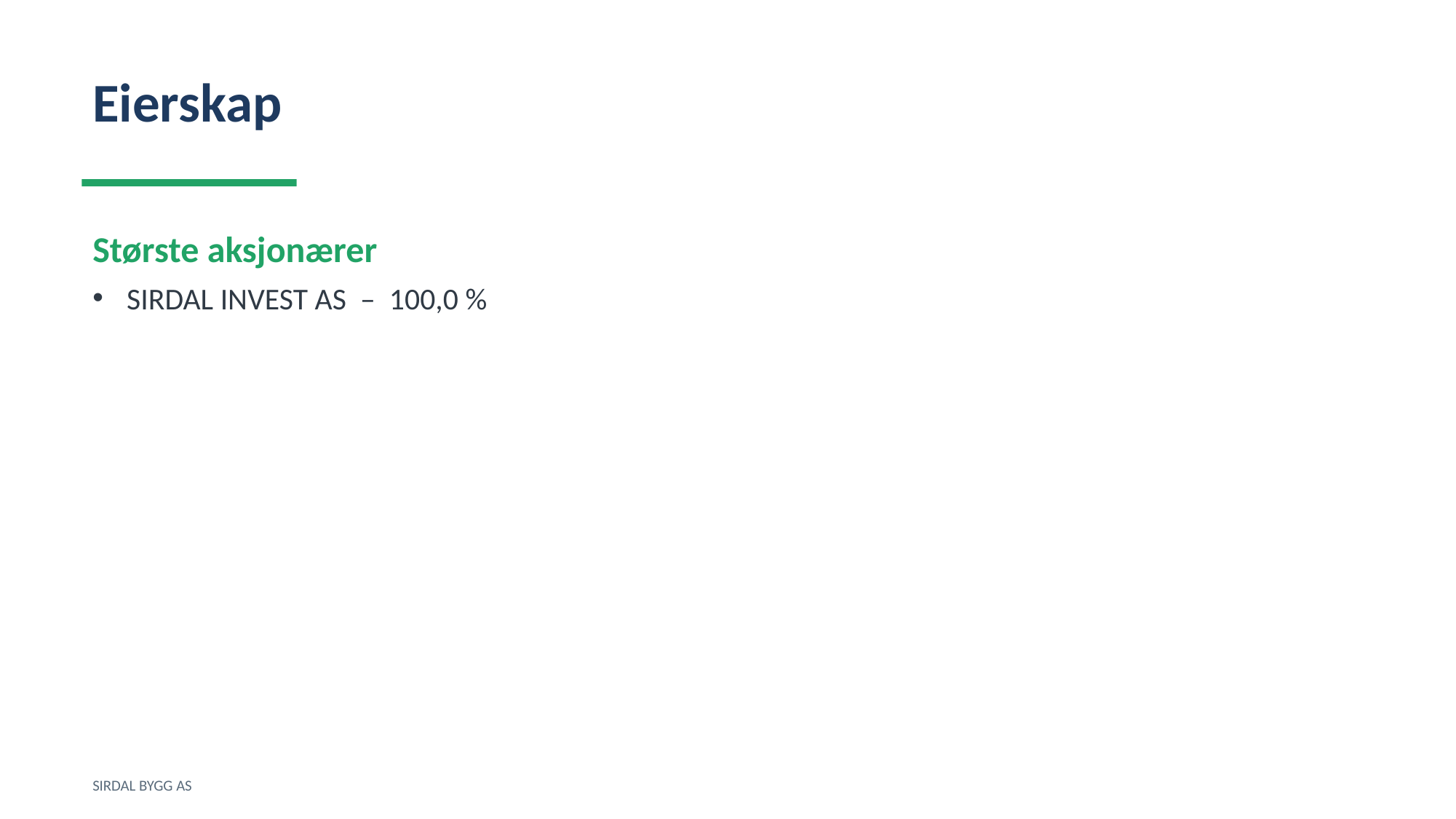

Eierskap

Største aksjonærer
SIRDAL INVEST AS  –  100,0 %
SIRDAL BYGG AS